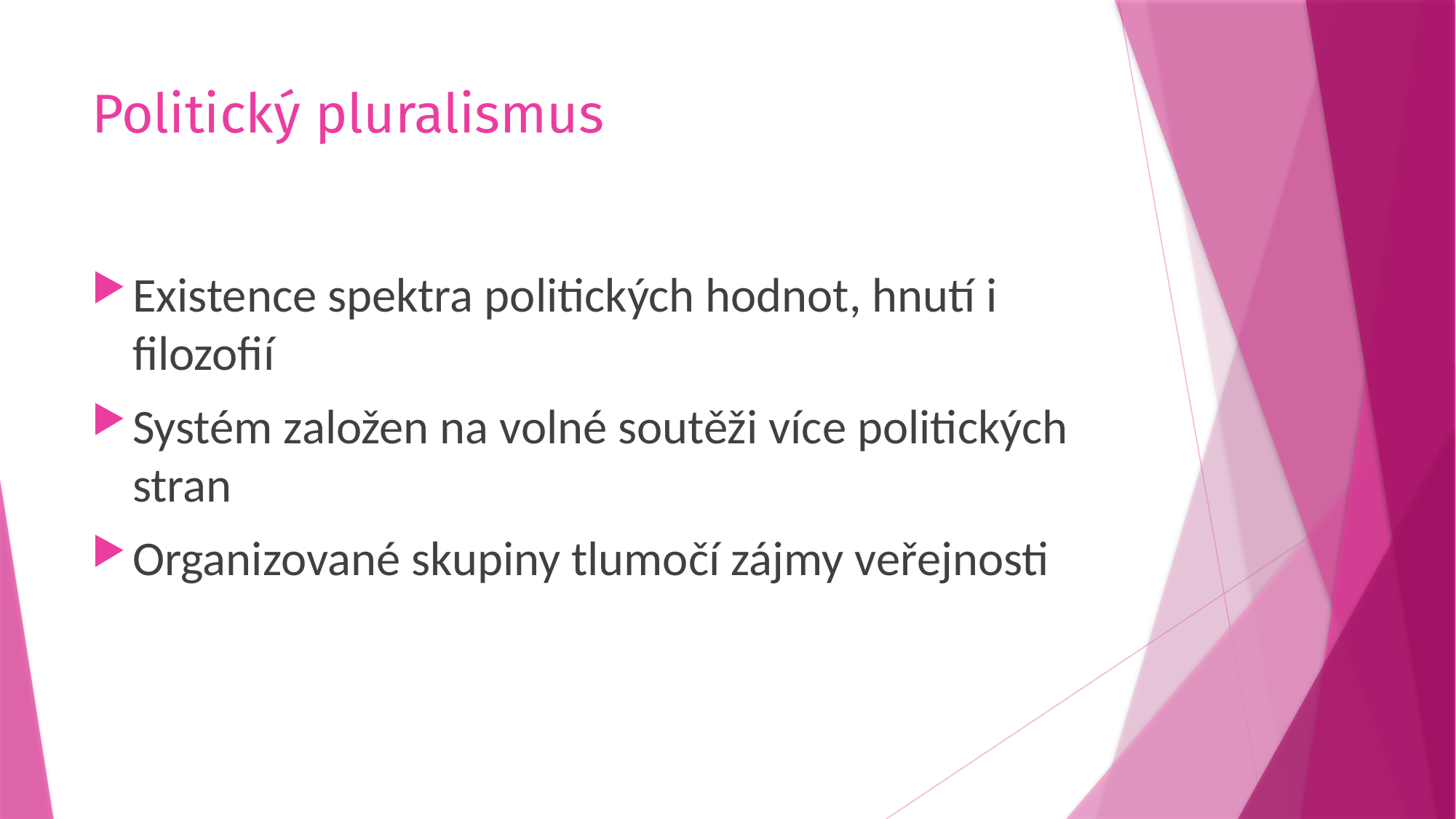

# Politický pluralismus
Existence spektra politických hodnot, hnutí i filozofií
Systém založen na volné soutěži více politických stran
Organizované skupiny tlumočí zájmy veřejnosti